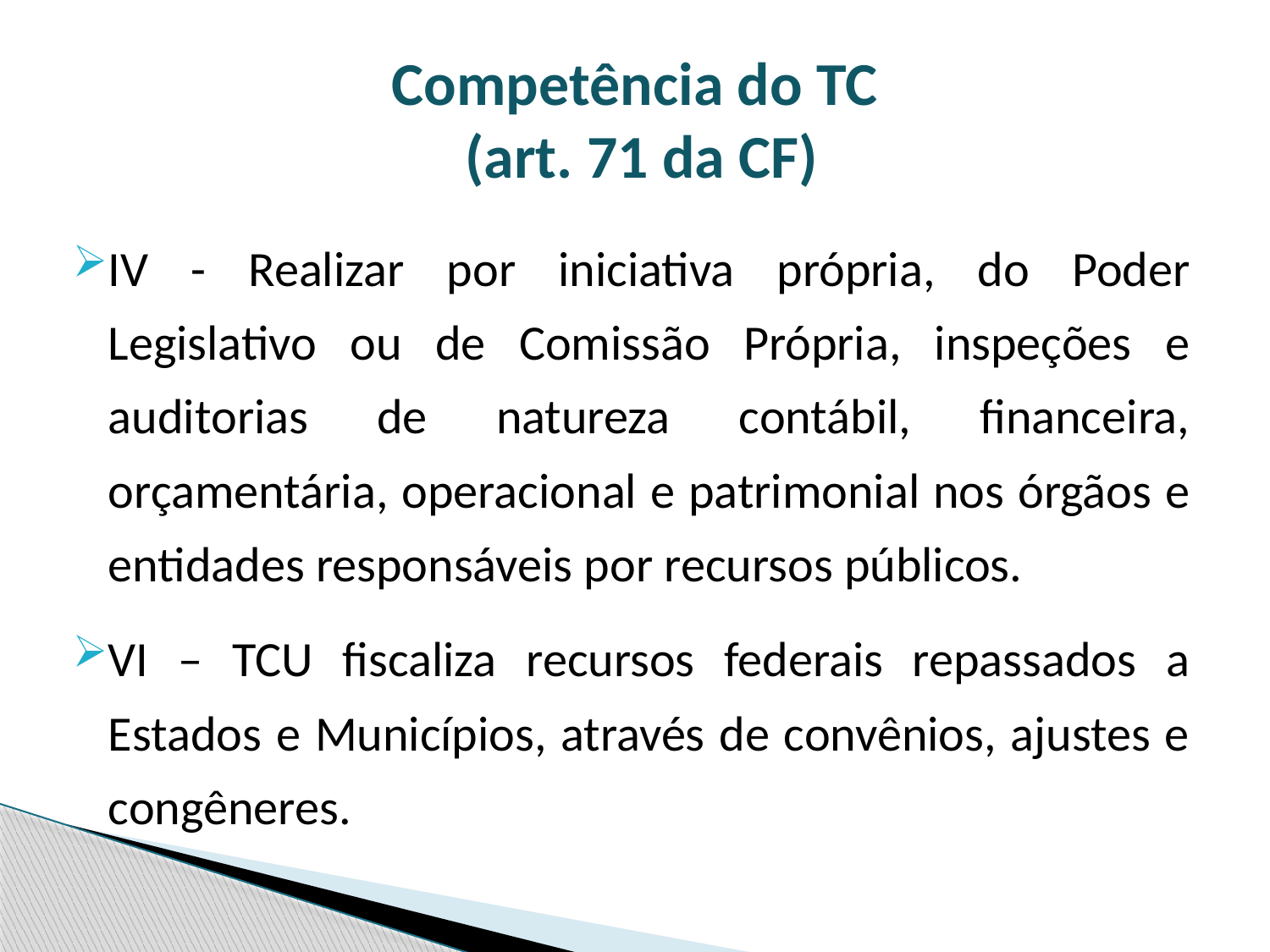

Competência do TC
 (art. 71 da CF)
IV - Realizar por iniciativa própria, do Poder Legislativo ou de Comissão Própria, inspeções e auditorias de natureza contábil, financeira, orçamentária, operacional e patrimonial nos órgãos e entidades responsáveis por recursos públicos.
VI – TCU fiscaliza recursos federais repassados a Estados e Municípios, através de convênios, ajustes e congêneres.